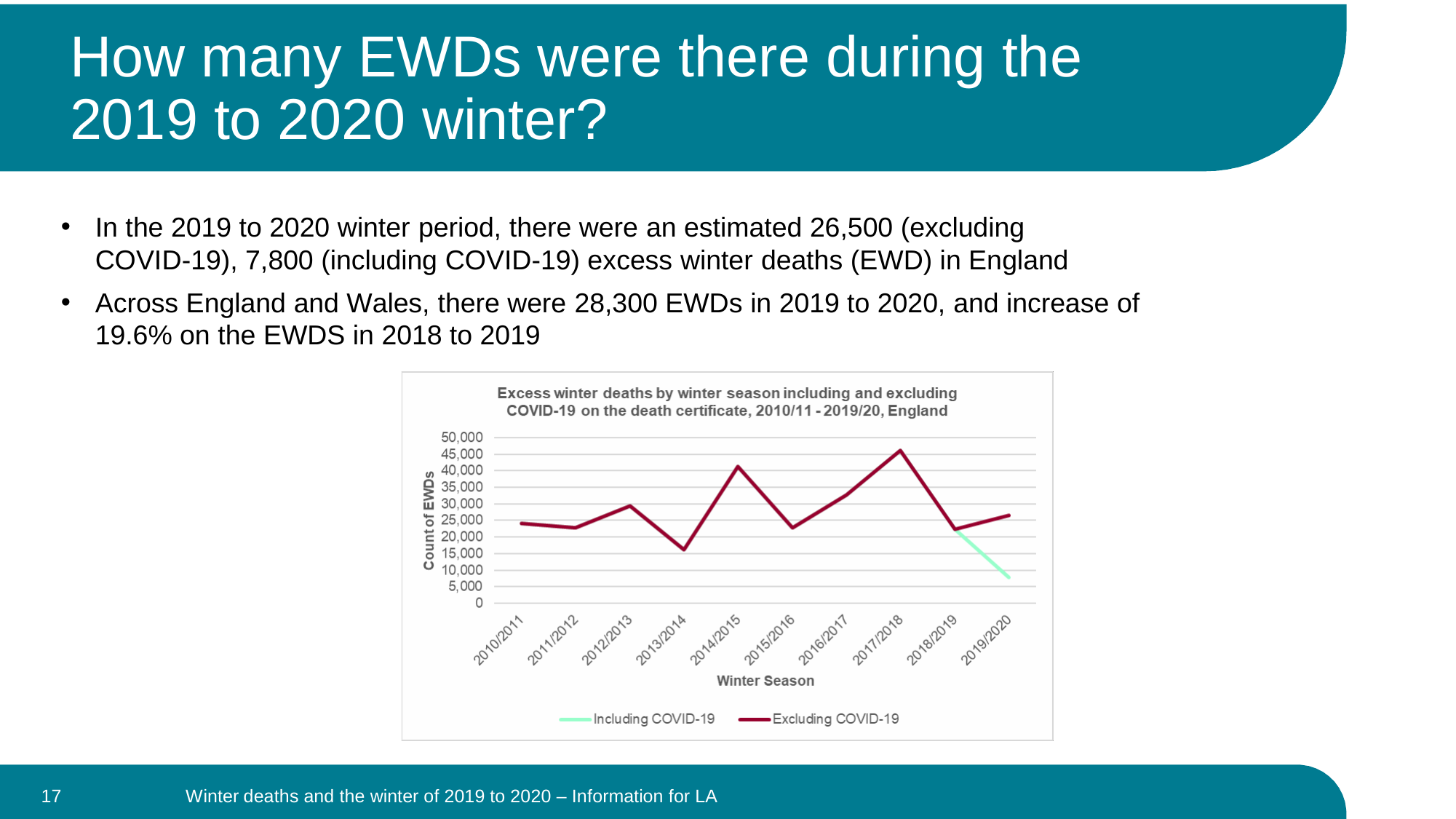

How many EWDs were there during the 2019 to 2020 winter?
In the 2019 to 2020 winter period, there were an estimated 26,500 (excluding COVID-19), 7,800 (including COVID-19) excess winter deaths (EWD) in England
Across England and Wales, there were 28,300 EWDs in 2019 to 2020, and increase of 19.6% on the EWDS in 2018 to 2019

17
Winter deaths and the winter of 2019 to 2020 – Information for LA